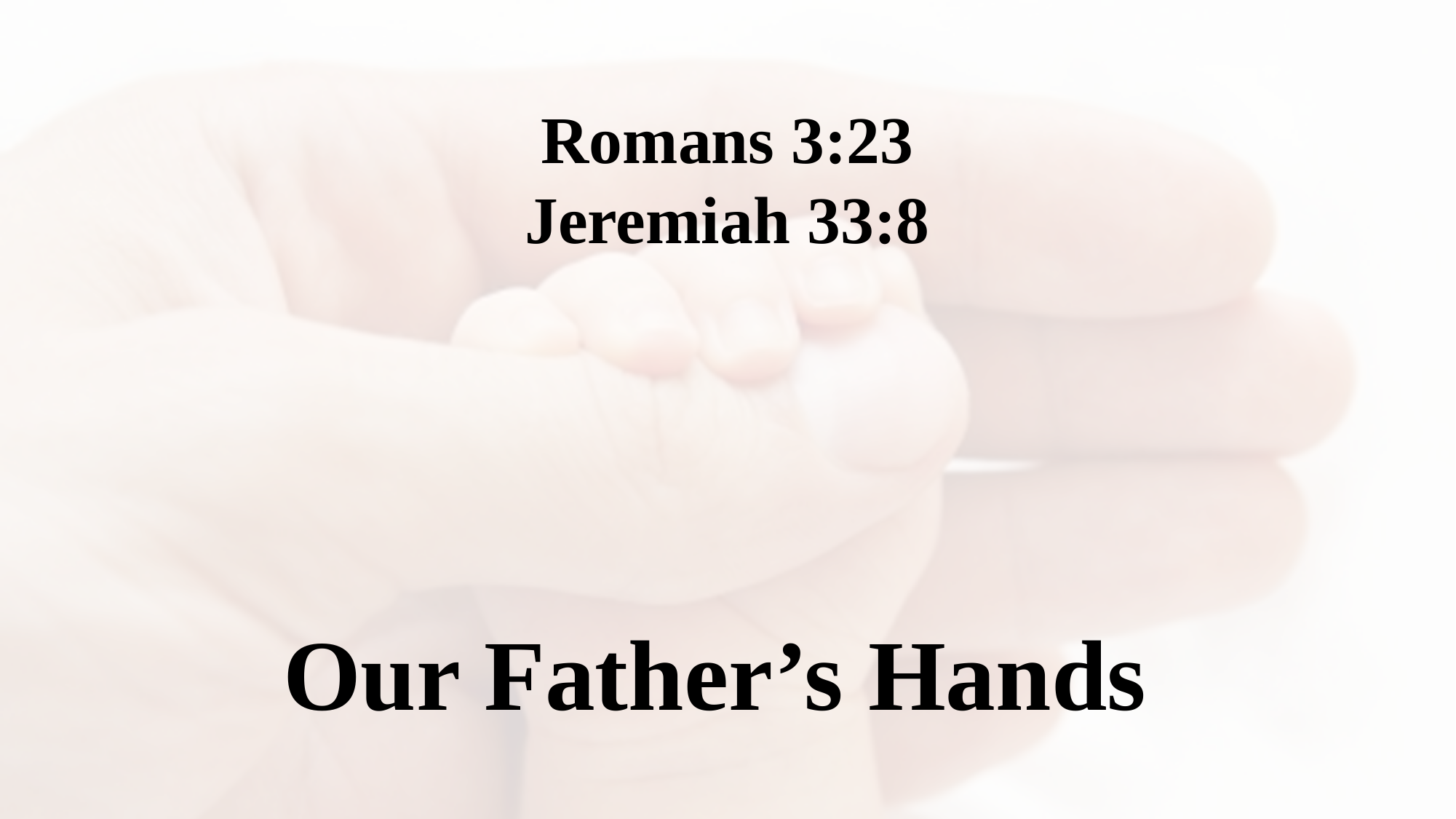

Romans 3:23
Jeremiah 33:8
Our Father’s Hands